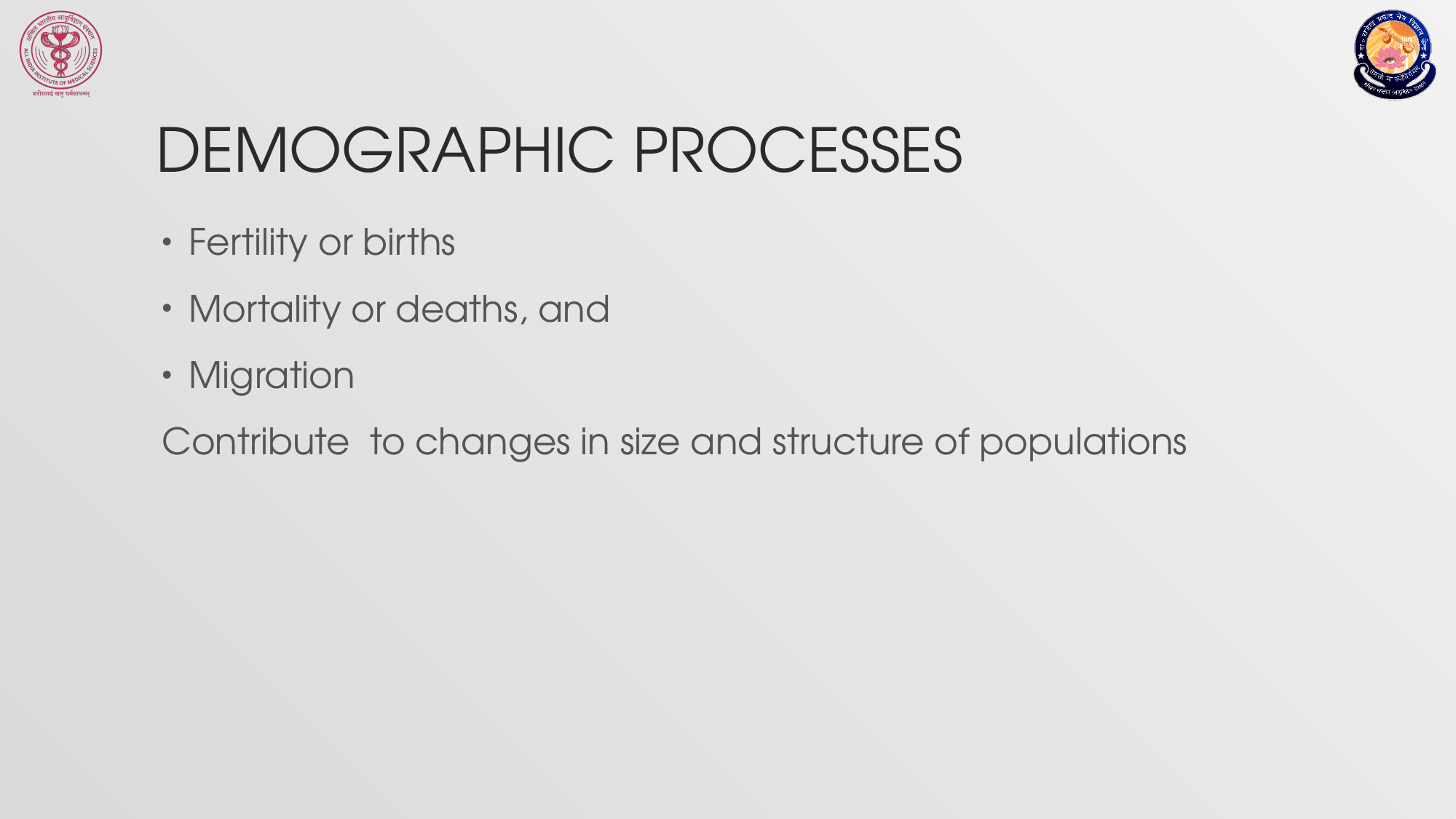

# Demographic Processes
Fertility or births
Mortality or deaths, and
Migration
Contribute  to changes in size and structure of populations